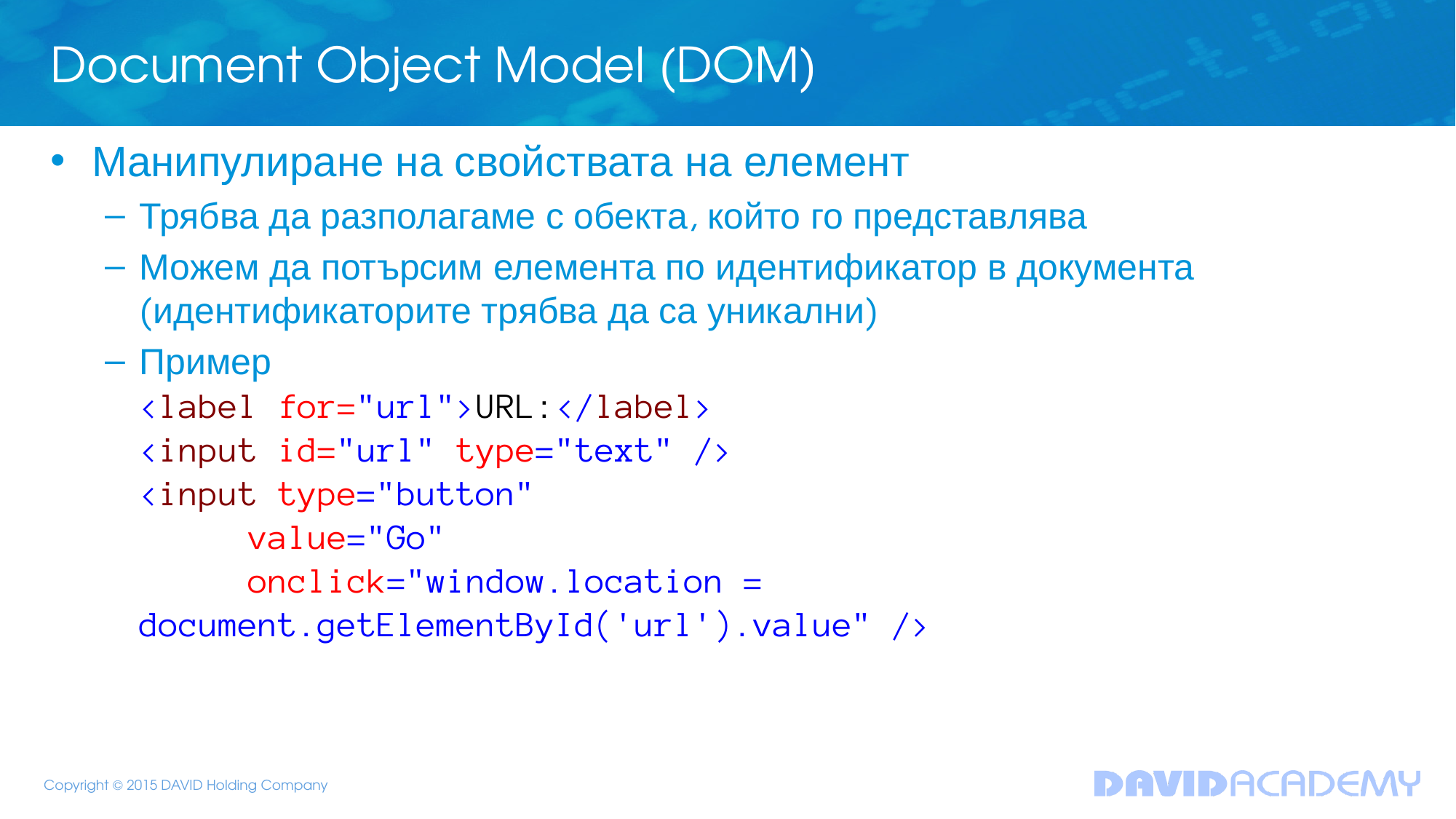

# Document Object Model (DOM)
Манипулиране на свойствата на елемент
Трябва да разполагаме с обекта, който го представлява
Можем да потърсим елемента по идентификатор в документа (идентификаторите трябва да са уникални)
Пример
<label for="url">URL:</label>
<input id="url" type="text" />
<input type="button"
	value="Go"
	onclick="window.location = 		document.getElementById('url').value" />